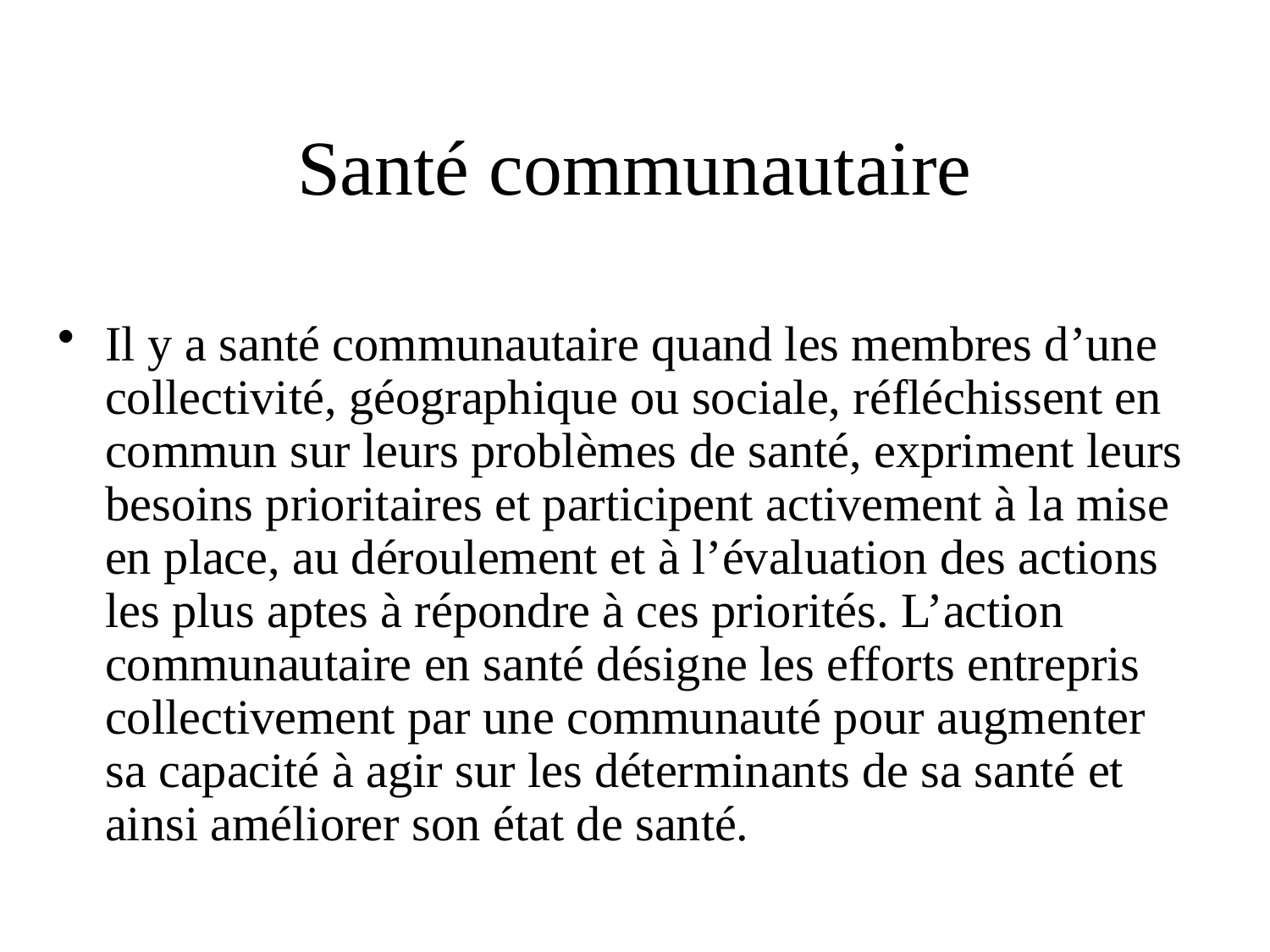

# Santé communautaire

Il y a santé communautaire quand les membres d’une collectivité, géographique ou sociale, réfléchissent en commun sur leurs problèmes de santé, expriment leurs besoins prioritaires et participent activement à la mise en place, au déroulement et à l’évaluation des actions les plus aptes à répondre à ces priorités. L’action communautaire en santé désigne les efforts entrepris collectivement par une communauté pour augmenter sa capacité à agir sur les déterminants de sa santé et ainsi améliorer son état de santé.